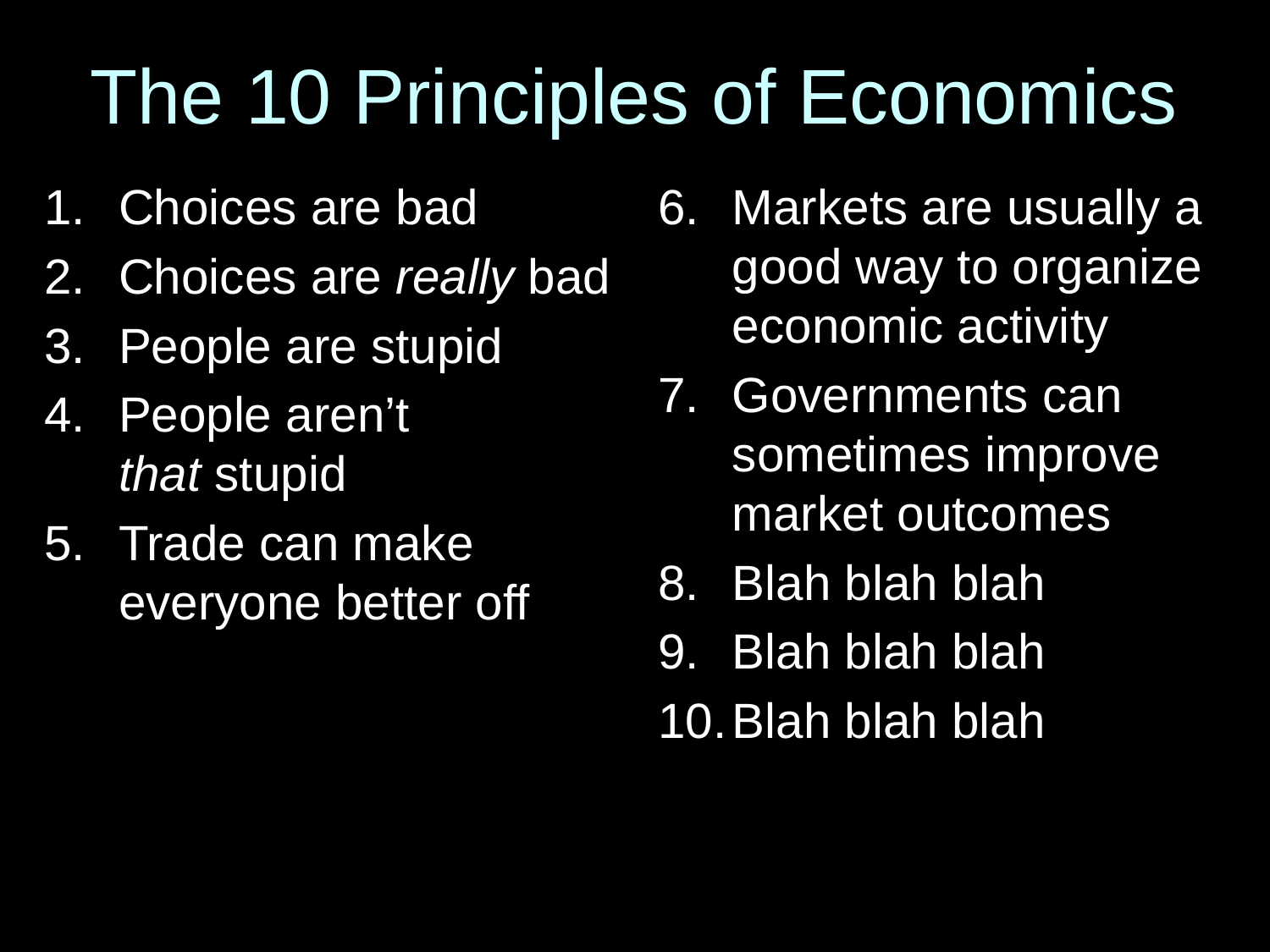

# The 10 Principles of Economics
Choices are bad
Choices are really bad
People are stupid
People aren’t         that stupid
Trade can make everyone better off

Markets are usually a good way to organize economic activity
Governments can sometimes improve market outcomes
Blah blah blah
Blah blah blah
Blah blah blah